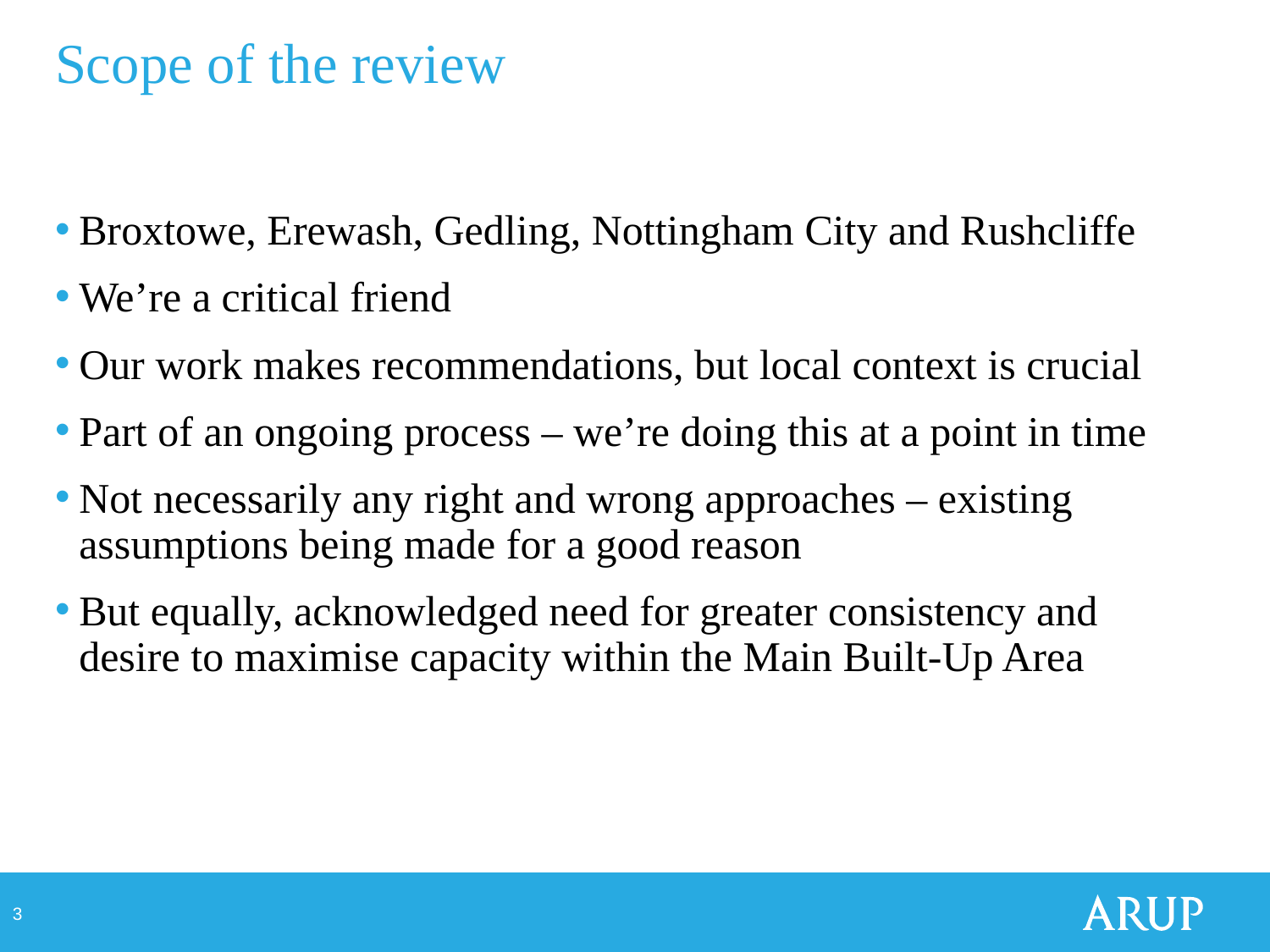

# Scope of the review
Broxtowe, Erewash, Gedling, Nottingham City and Rushcliffe
We’re a critical friend
Our work makes recommendations, but local context is crucial
Part of an ongoing process – we’re doing this at a point in time
Not necessarily any right and wrong approaches – existing assumptions being made for a good reason
But equally, acknowledged need for greater consistency and desire to maximise capacity within the Main Built-Up Area